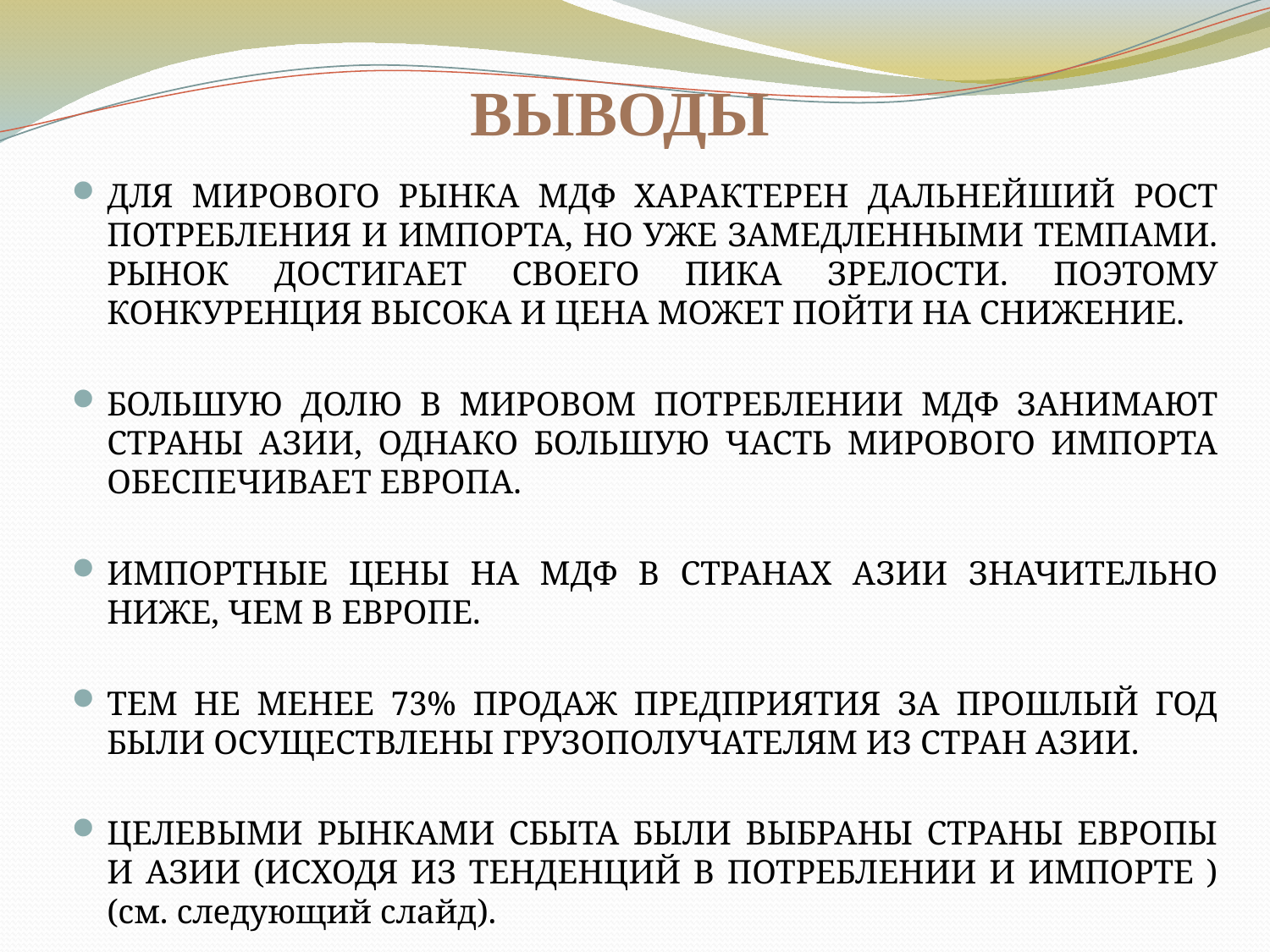

# выводы
ДЛЯ МИРОВОГО РЫНКА МДФ ХАРАКТЕРЕН ДАЛЬНЕЙШИЙ РОСТ ПОТРЕБЛЕНИЯ И ИМПОРТА, НО УЖЕ ЗАМЕДЛЕННЫМИ ТЕМПАМИ. РЫНОК ДОСТИГАЕТ СВОЕГО ПИКА ЗРЕЛОСТИ. ПОЭТОМУ КОНКУРЕНЦИЯ ВЫСОКА И ЦЕНА МОЖЕТ ПОЙТИ НА СНИЖЕНИЕ.

БОЛЬШУЮ ДОЛЮ В МИРОВОМ ПОТРЕБЛЕНИИ МДФ ЗАНИМАЮТ СТРАНЫ АЗИИ, ОДНАКО БОЛЬШУЮ ЧАСТЬ МИРОВОГО ИМПОРТА ОБЕСПЕЧИВАЕТ ЕВРОПА.

ИМПОРТНЫЕ ЦЕНЫ НА МДФ В СТРАНАХ АЗИИ ЗНАЧИТЕЛЬНО НИЖЕ, ЧЕМ В ЕВРОПЕ.

ТЕМ НЕ МЕНЕЕ 73% ПРОДАЖ ПРЕДПРИЯТИЯ ЗА ПРОШЛЫЙ ГОД БЫЛИ ОСУЩЕСТВЛЕНЫ ГРУЗОПОЛУЧАТЕЛЯМ ИЗ СТРАН АЗИИ.

ЦЕЛЕВЫМИ РЫНКАМИ СБЫТА БЫЛИ ВЫБРАНЫ СТРАНЫ ЕВРОПЫ И АЗИИ (ИСХОДЯ ИЗ ТЕНДЕНЦИЙ В ПОТРЕБЛЕНИИ И ИМПОРТЕ ) (см. следующий слайд).